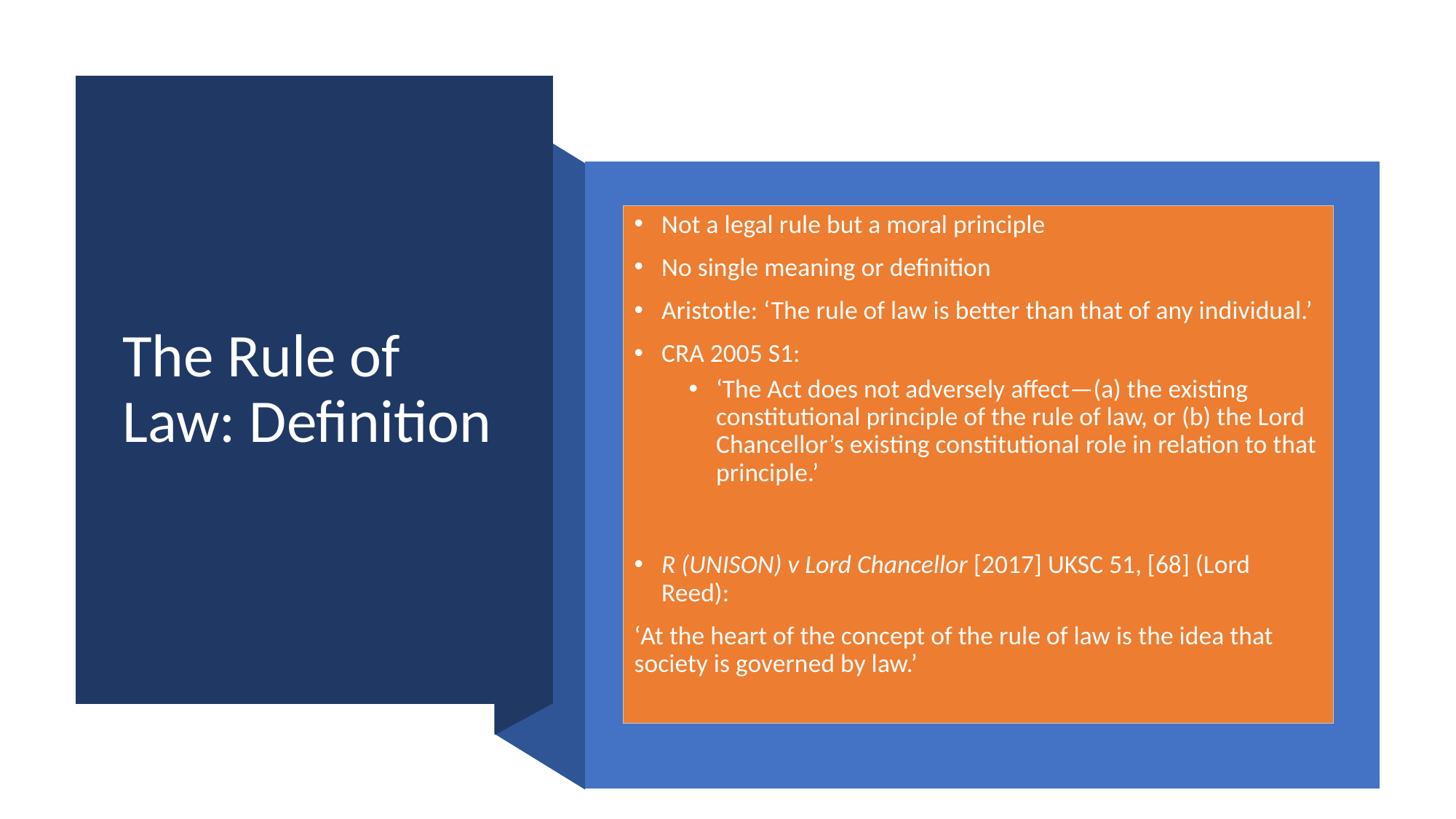

# The Rule of Law: Definition

Not a legal rule but a moral principle
No single meaning or definition
Aristotle: ‘The rule of law is better than that of any individual.’
CRA 2005 S1:
‘The Act does not adversely affect—(a) the existing constitutional principle of the rule of law, or (b) the Lord Chancellor’s existing constitutional role in relation to that principle.’

R (UNISON) v Lord Chancellor [2017] UKSC 51, [68] (Lord Reed):
‘At the heart of the concept of the rule of law is the idea that society is governed by law.’